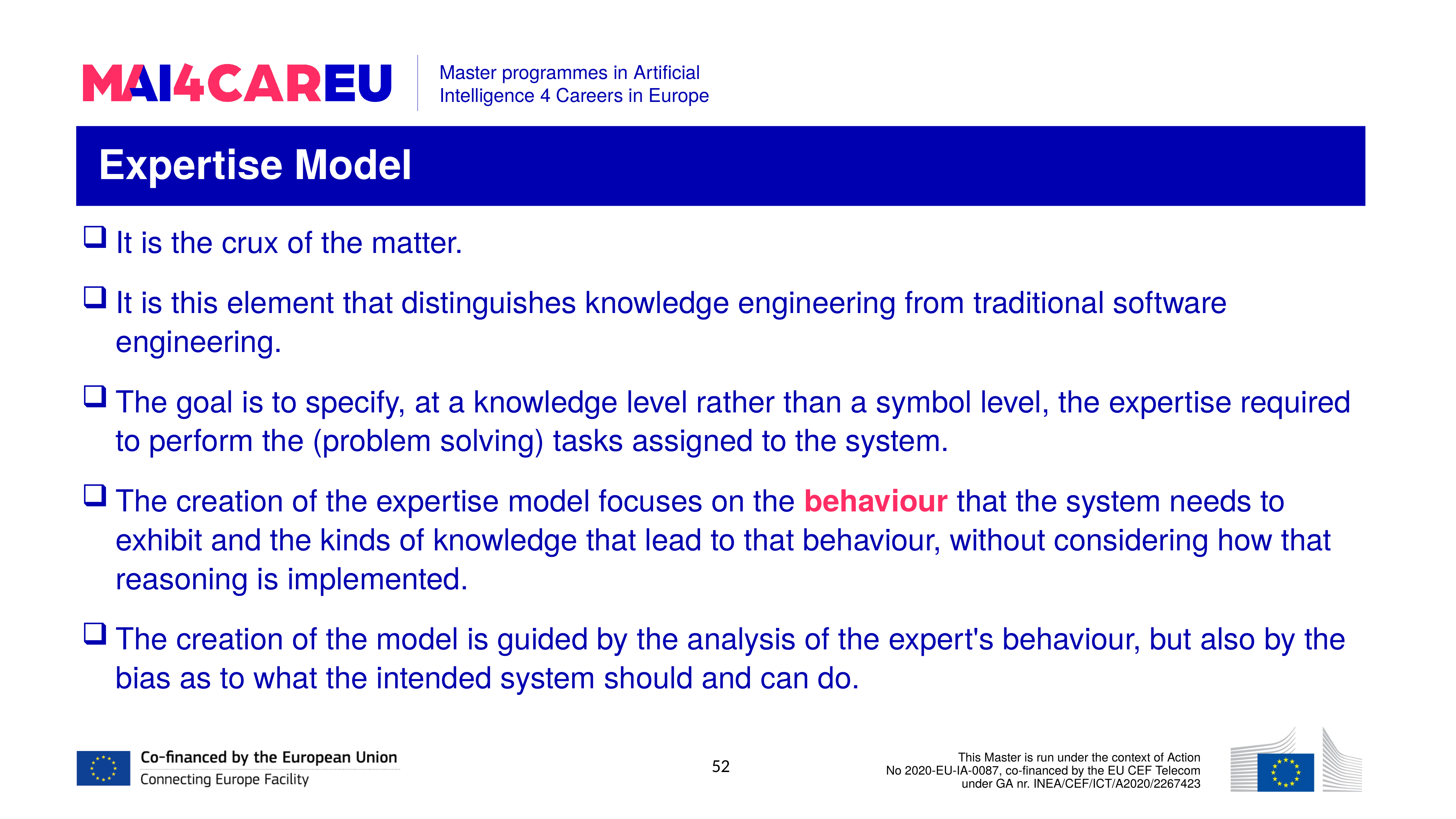

Expertise Model
It is the crux of the matter.
It is this element that distinguishes knowledge engineering from traditional software engineering.
The goal is to specify, at a knowledge level rather than a symbol level, the expertise required to perform the (problem solving) tasks assigned to the system.
The creation of the expertise model focuses on the behaviour that the system needs to exhibit and the kinds of knowledge that lead to that behaviour, without considering how that reasoning is implemented.
The creation of the model is guided by the analysis of the expert's behaviour, but also by the bias as to what the intended system should and can do.

52